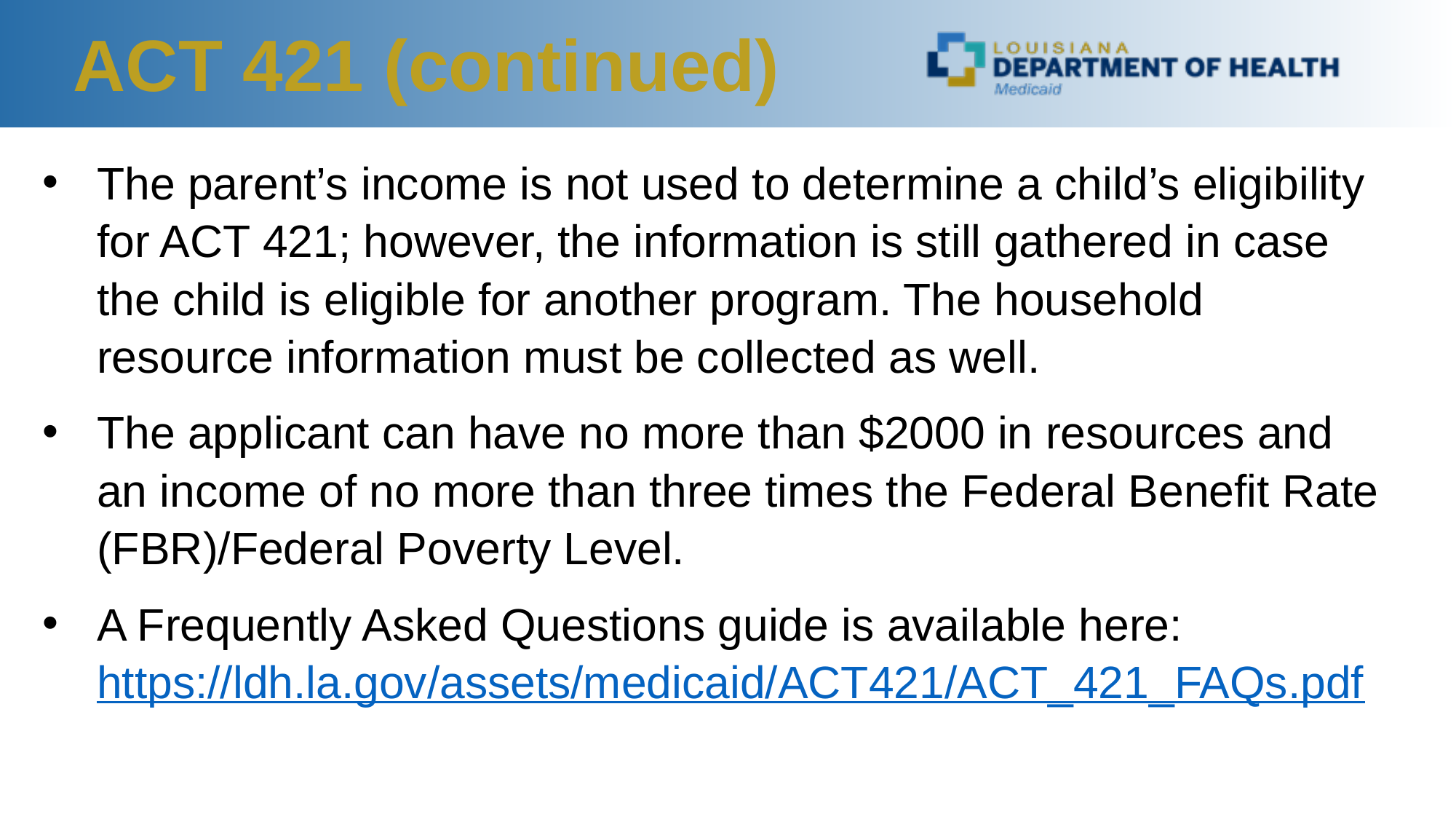

ACT 421 (continued)
The parent’s income is not used to determine a child’s eligibility for ACT 421; however, the information is still gathered in case the child is eligible for another program. The household resource information must be collected as well.
The applicant can have no more than $2000 in resources and an income of no more than three times the Federal Benefit Rate (FBR)/Federal Poverty Level.
A Frequently Asked Questions guide is available here: https://ldh.la.gov/assets/medicaid/ACT421/ACT_421_FAQs.pdf